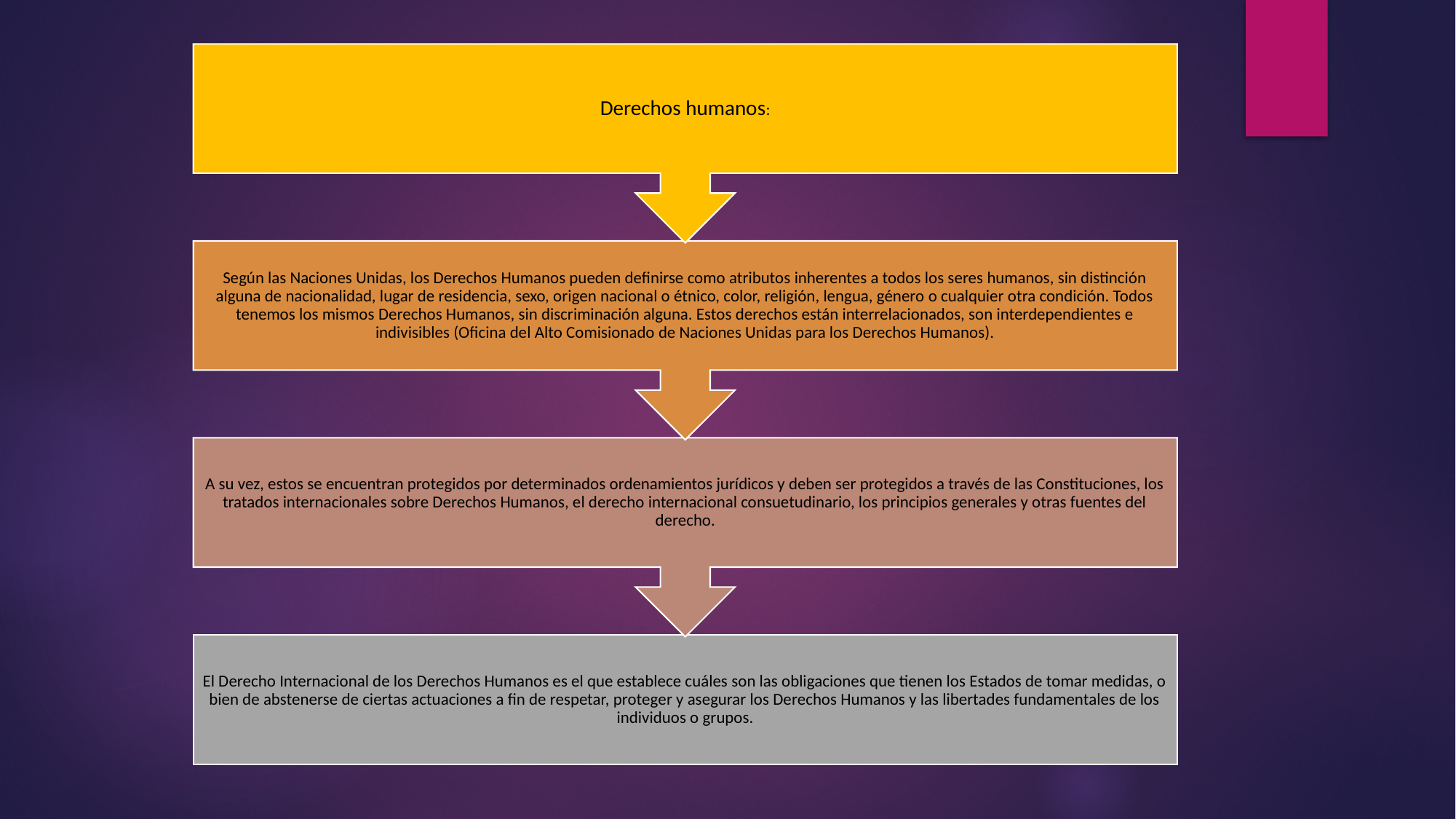

El Derecho Internacional de los Derechos Humanos es el que establece cuáles son las obligaciones que tienen los Estados de tomar medidas, o bien de abstenerse de ciertas actuaciones a fin de respetar, proteger y asegurar los Derechos Humanos y las libertades fundamentales de los individuos o grupos.
A su vez, estos se encuentran protegidos por determinados ordenamientos jurídicos y deben ser protegidos a través de las Constituciones, los tratados internacionales sobre Derechos Humanos, el derecho internacional consuetudinario, los principios generales y otras fuentes del derecho.
Según las Naciones Unidas, los Derechos Humanos pueden definirse como atributos inherentes a todos los seres humanos, sin distinción alguna de nacionalidad, lugar de residencia, sexo, origen nacional o étnico, color, religión, lengua, género o cualquier otra condición. Todos tenemos los mismos Derechos Humanos, sin discriminación alguna. Estos derechos están interrelacionados, son interdependientes e indivisibles (Oficina del Alto Comisionado de Naciones Unidas para los Derechos Humanos).
Derechos humanos: